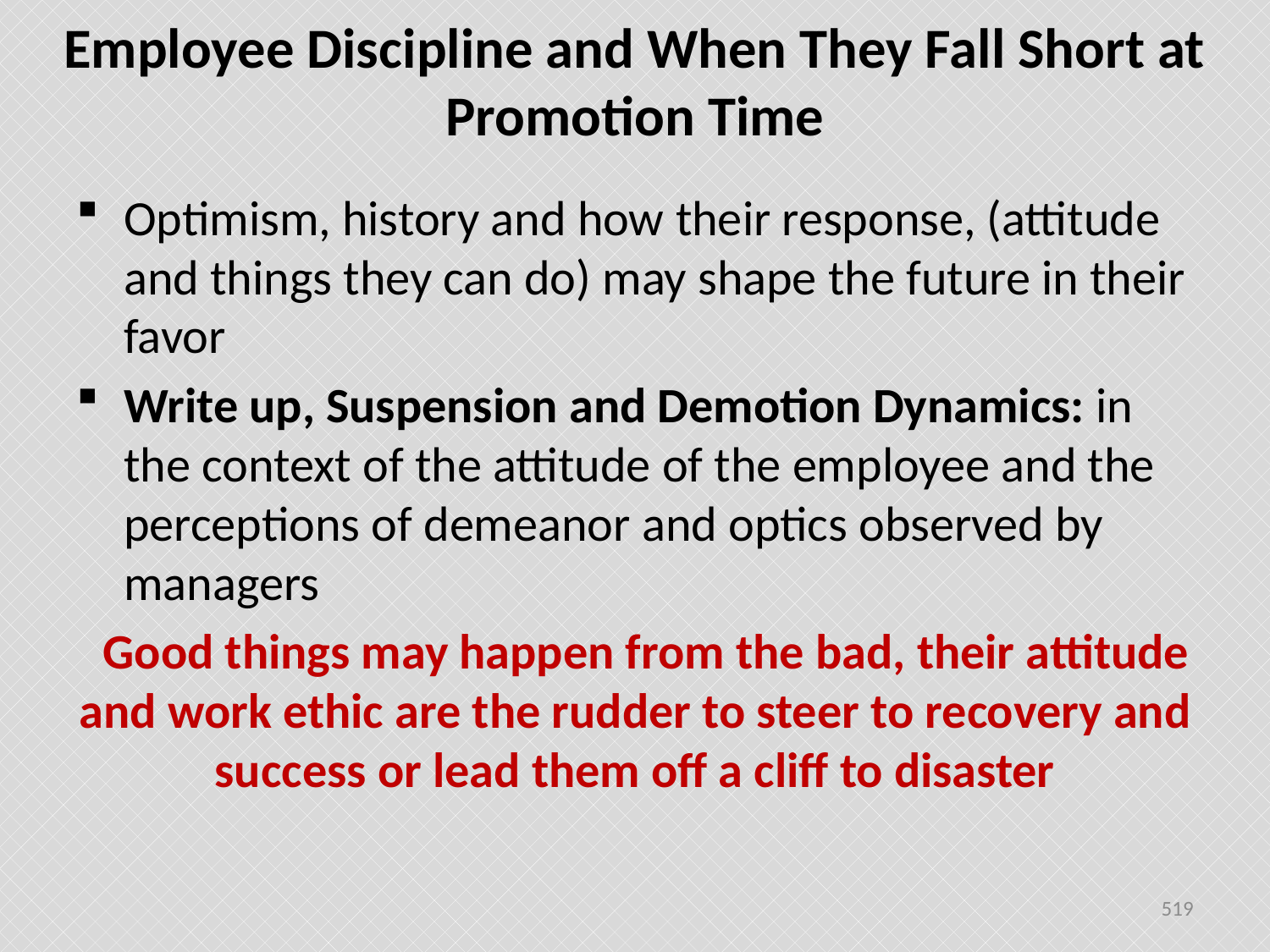

# Employee Discipline and When They Fall Short at Promotion Time
Optimism, history and how their response, (attitude and things they can do) may shape the future in their favor
Write up, Suspension and Demotion Dynamics: in the context of the attitude of the employee and the perceptions of demeanor and optics observed by managers
  Good things may happen from the bad, their attitude and work ethic are the rudder to steer to recovery and success or lead them off a cliff to disaster

519